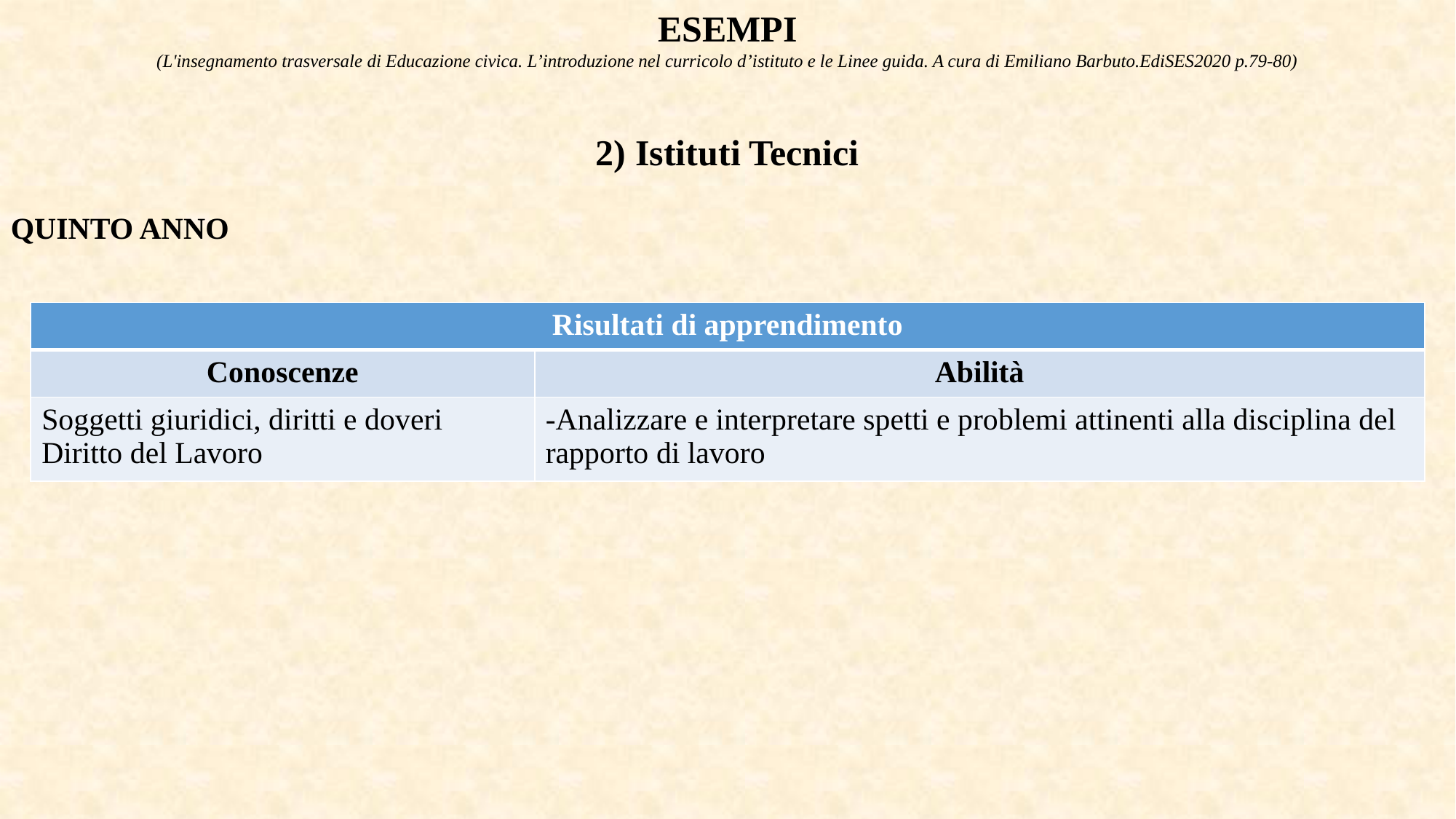

ESEMPI
(L'insegnamento trasversale di Educazione civica. L’introduzione nel curricolo d’istituto e le Linee guida. A cura di Emiliano Barbuto.EdiSES2020 p.79-80)

2) Istituti Tecnici

QUINTO ANNO
| Risultati di apprendimento |  |
| --- | --- |
| Conoscenze | Abilità |
| Soggetti giuridici, diritti e doveri Diritto del Lavoro | -Analizzare e interpretare spetti e problemi attinenti alla disciplina del rapporto di lavoro |